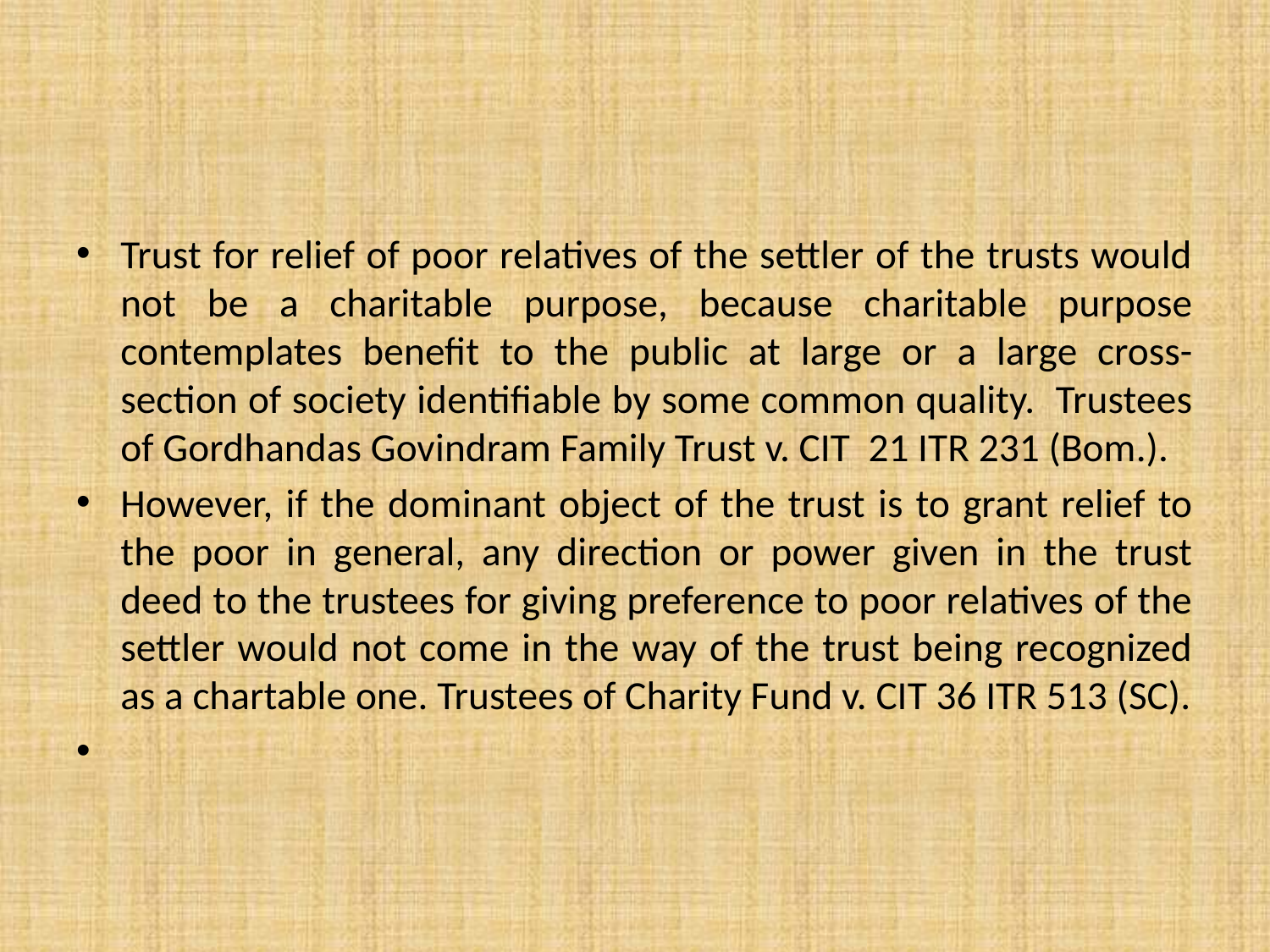

#
Trust for relief of poor relatives of the settler of the trusts would not be a charitable purpose, because charitable purpose contemplates benefit to the public at large or a large cross-section of society identifiable by some common quality.  Trustees of Gordhandas Govindram Family Trust v. CIT  21 ITR 231 (Bom.).
However, if the dominant object of the trust is to grant relief to the poor in general, any direction or power given in the trust deed to the trustees for giving preference to poor relatives of the settler would not come in the way of the trust being recognized as a chartable one. Trustees of Charity Fund v. CIT 36 ITR 513 (SC).